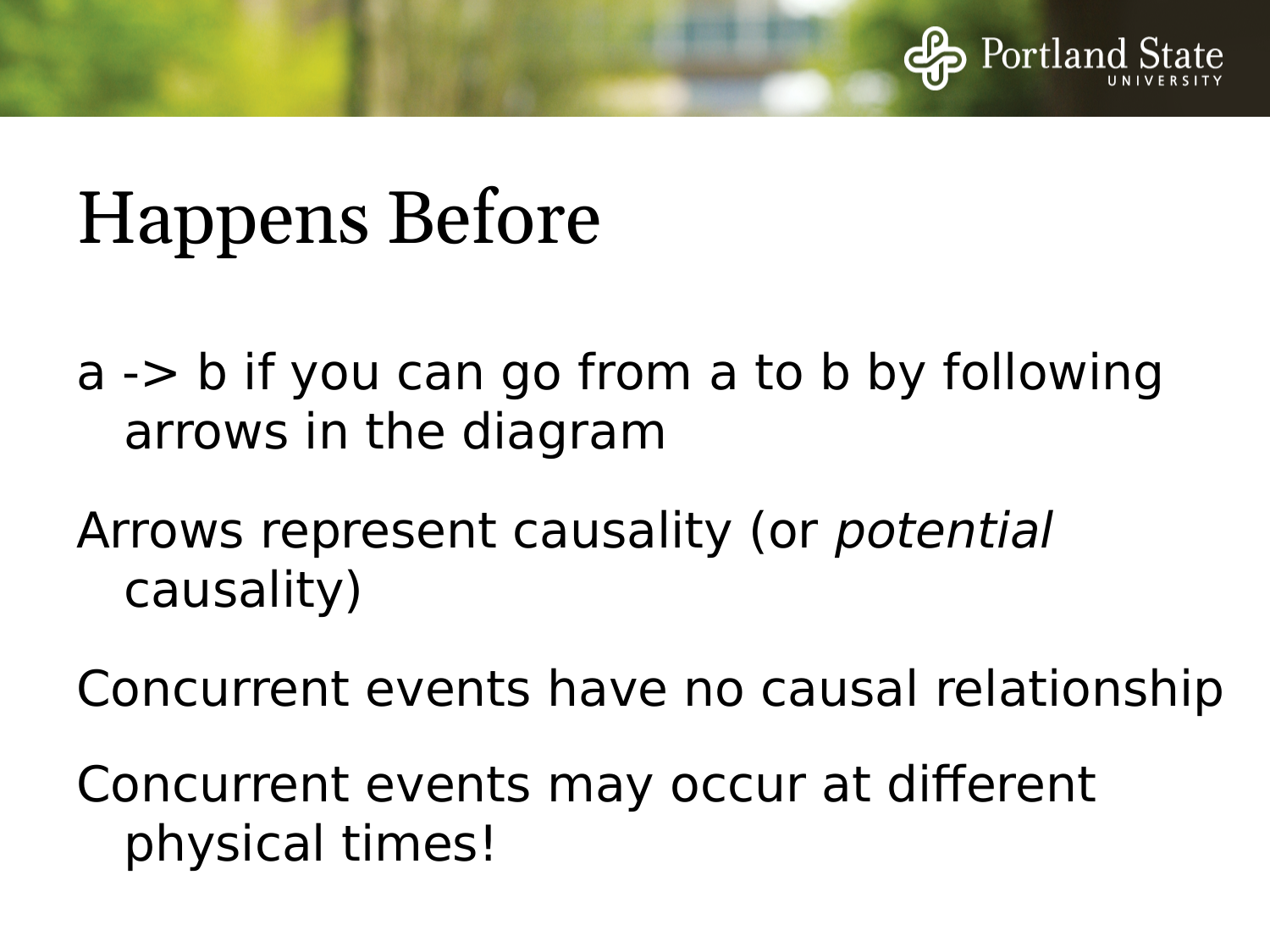

# Happens Before
a -> b if you can go from a to b by following arrows in the diagram

Arrows represent causality (or potential causality)

Concurrent events have no causal relationship

Concurrent events may occur at different physical times!